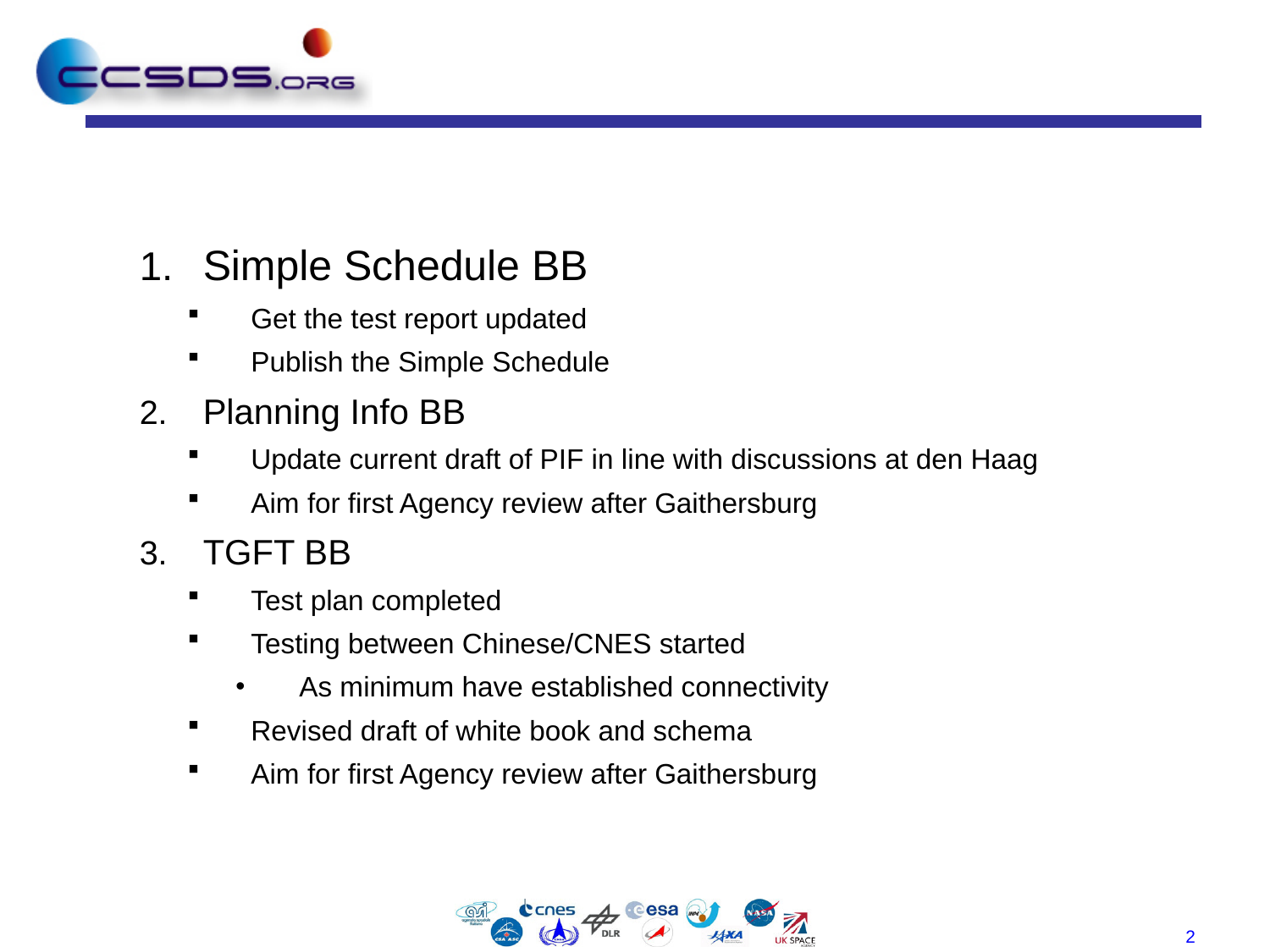

#
Simple Schedule BB
Get the test report updated
Publish the Simple Schedule
Planning Info BB
Update current draft of PIF in line with discussions at den Haag
Aim for first Agency review after Gaithersburg
TGFT BB
Test plan completed
Testing between Chinese/CNES started
As minimum have established connectivity
Revised draft of white book and schema
Aim for first Agency review after Gaithersburg